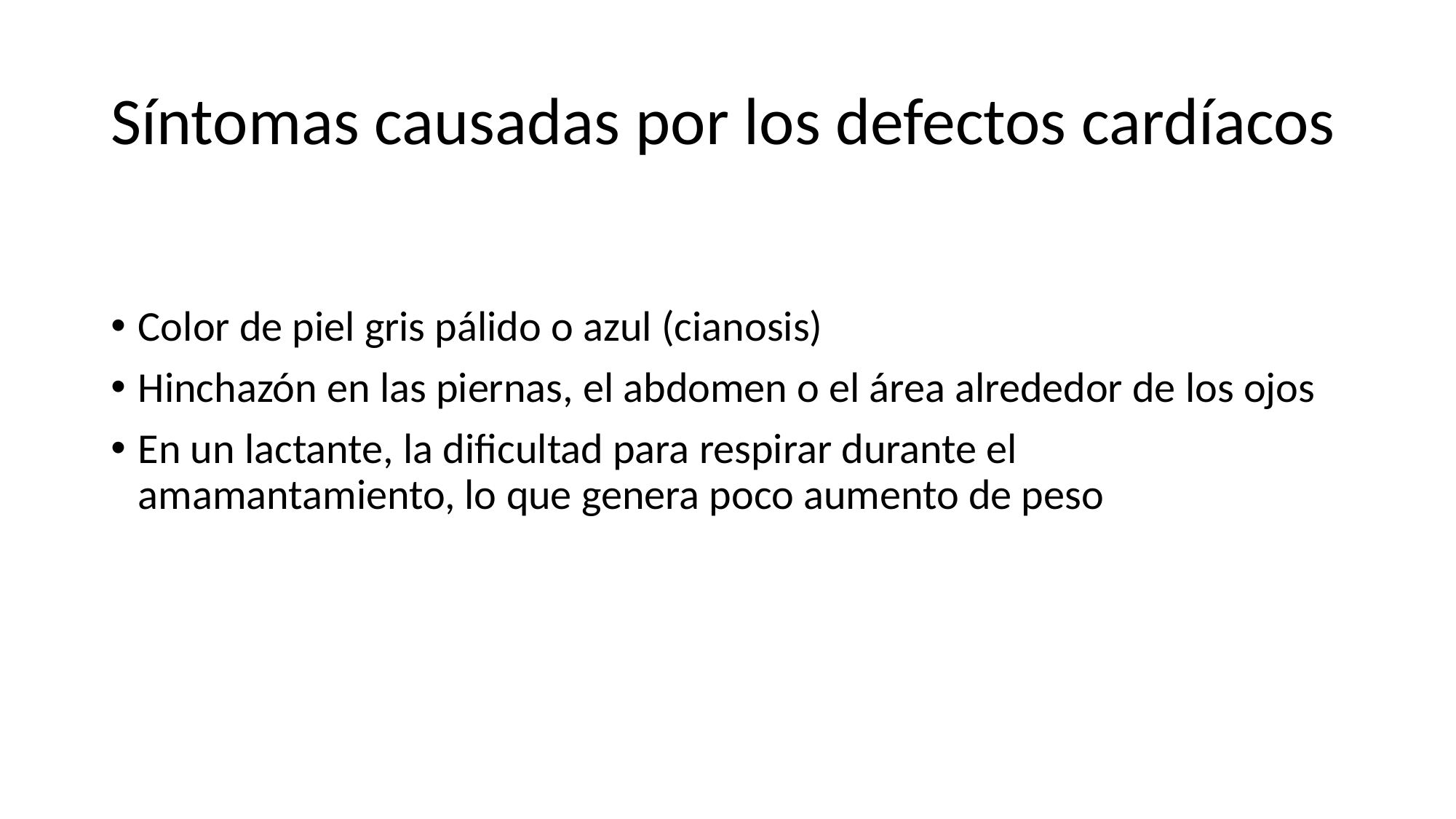

# Síntomas causadas por los defectos cardíacos
Color de piel gris pálido o azul (cianosis)
Hinchazón en las piernas, el abdomen o el área alrededor de los ojos
En un lactante, la dificultad para respirar durante el amamantamiento, lo que genera poco aumento de peso